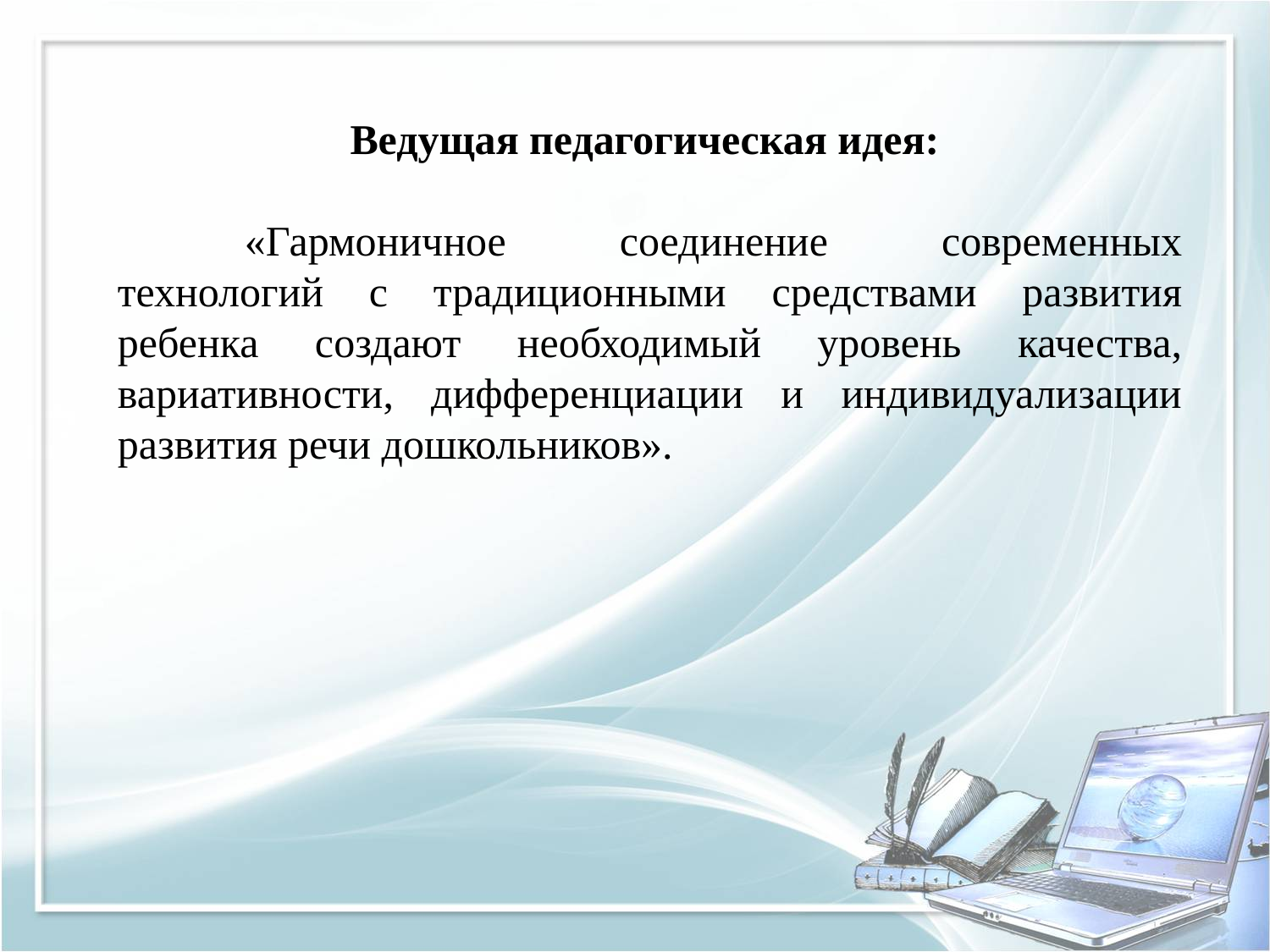

Ведущая педагогическая идея:

	«Гармоничное соединение современных технологий с традиционными средствами развития ребенка создают необходимый уровень качества, вариативности, дифференциации и индивидуализации развития речи дошкольников».